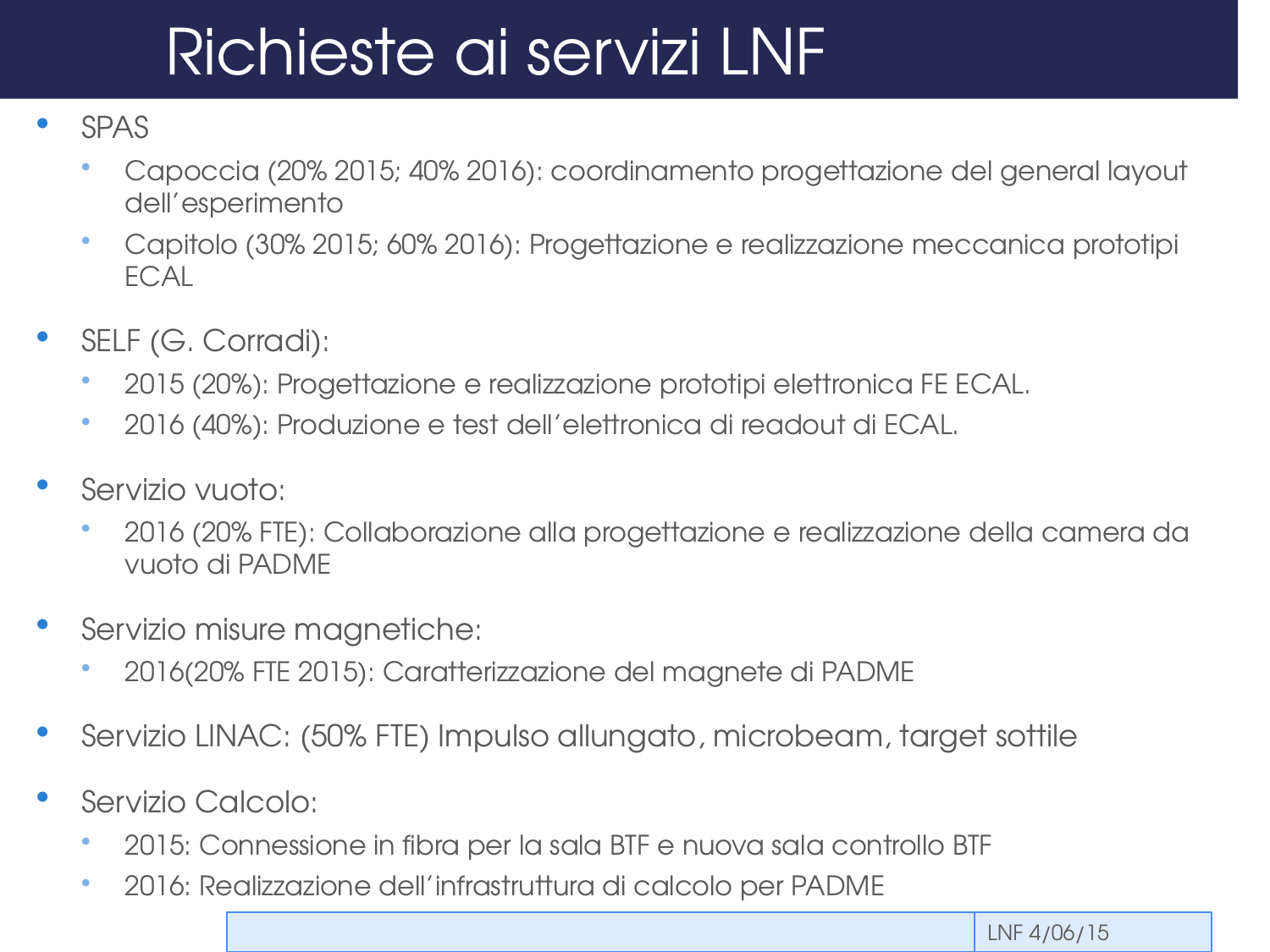

# Richieste ai servizi LNF
SPAS
Capoccia (20% 2015; 40% 2016): coordinamento progettazione del general layout dell’esperimento
Capitolo (30% 2015; 60% 2016): Progettazione e realizzazione meccanica prototipi ECAL
SELF (G. Corradi):
2015 (20%): Progettazione e realizzazione prototipi elettronica FE ECAL.
2016 (40%): Produzione e test dell’elettronica di readout di ECAL.
Servizio vuoto:
2016 (20% FTE): Collaborazione alla progettazione e realizzazione della camera da vuoto di PADME
Servizio misure magnetiche:
2016(20% FTE 2015): Caratterizzazione del magnete di PADME
Servizio LINAC: (50% FTE) Impulso allungato, microbeam, target sottile
Servizio Calcolo:
2015: Connessione in fibra per la sala BTF e nuova sala controllo BTF
2016: Realizzazione dell’infrastruttura di calcolo per PADME
M. Raggi july 2015
LNF 4/06/15